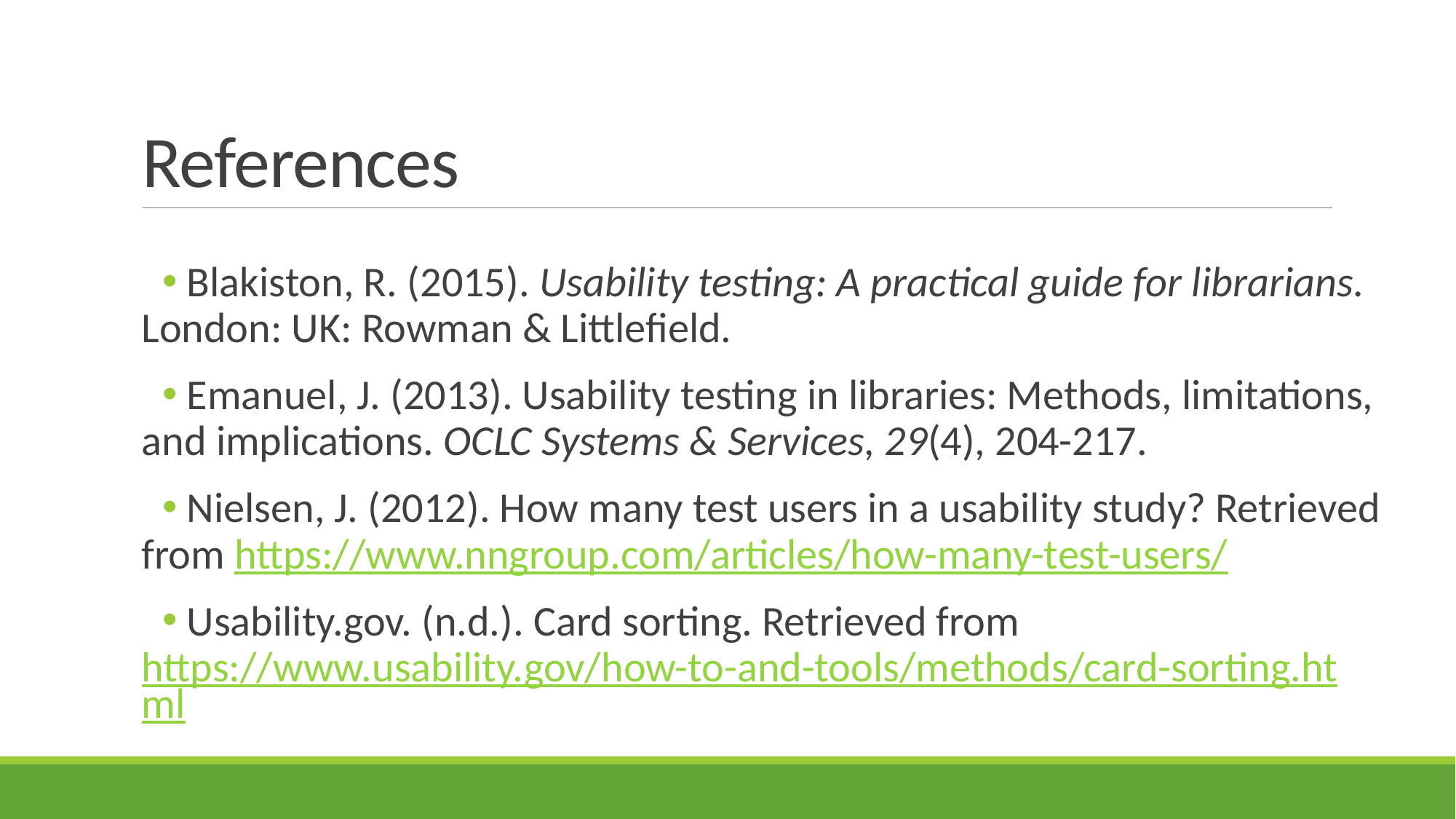

# References
 Blakiston, R. (2015). Usability testing: A practical guide for librarians. London: UK: Rowman & Littlefield.
 Emanuel, J. (2013). Usability testing in libraries: Methods, limitations, and implications. OCLC Systems & Services, 29(4), 204-217.
 Nielsen, J. (2012). How many test users in a usability study? Retrieved from https://www.nngroup.com/articles/how-many-test-users/
 Usability.gov. (n.d.). Card sorting. Retrieved from https://www.usability.gov/how-to-and-tools/methods/card-sorting.html